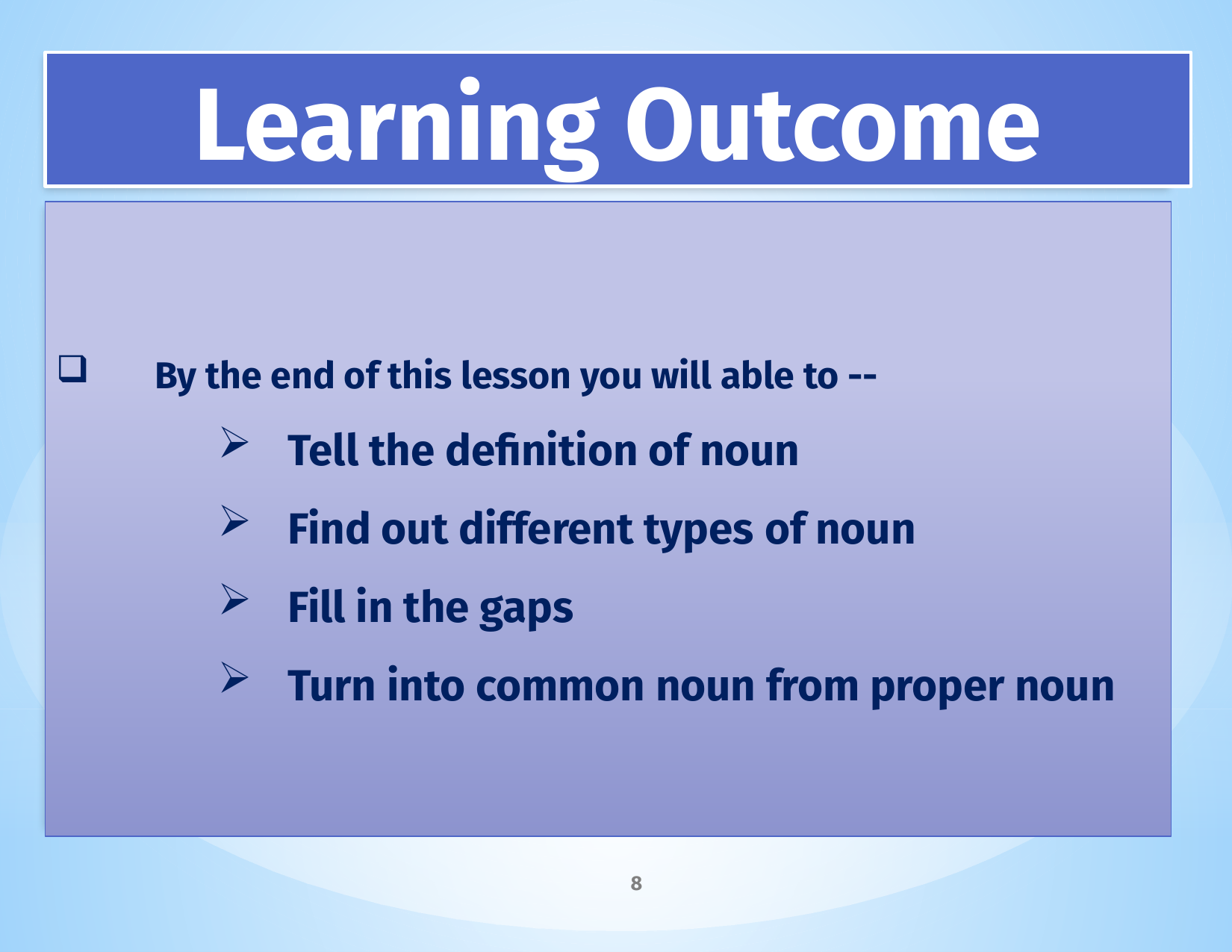

Learning Outcome
By the end of this lesson you will able to --
Tell the definition of noun
Find out different types of noun
Fill in the gaps
Turn into common noun from proper noun
8